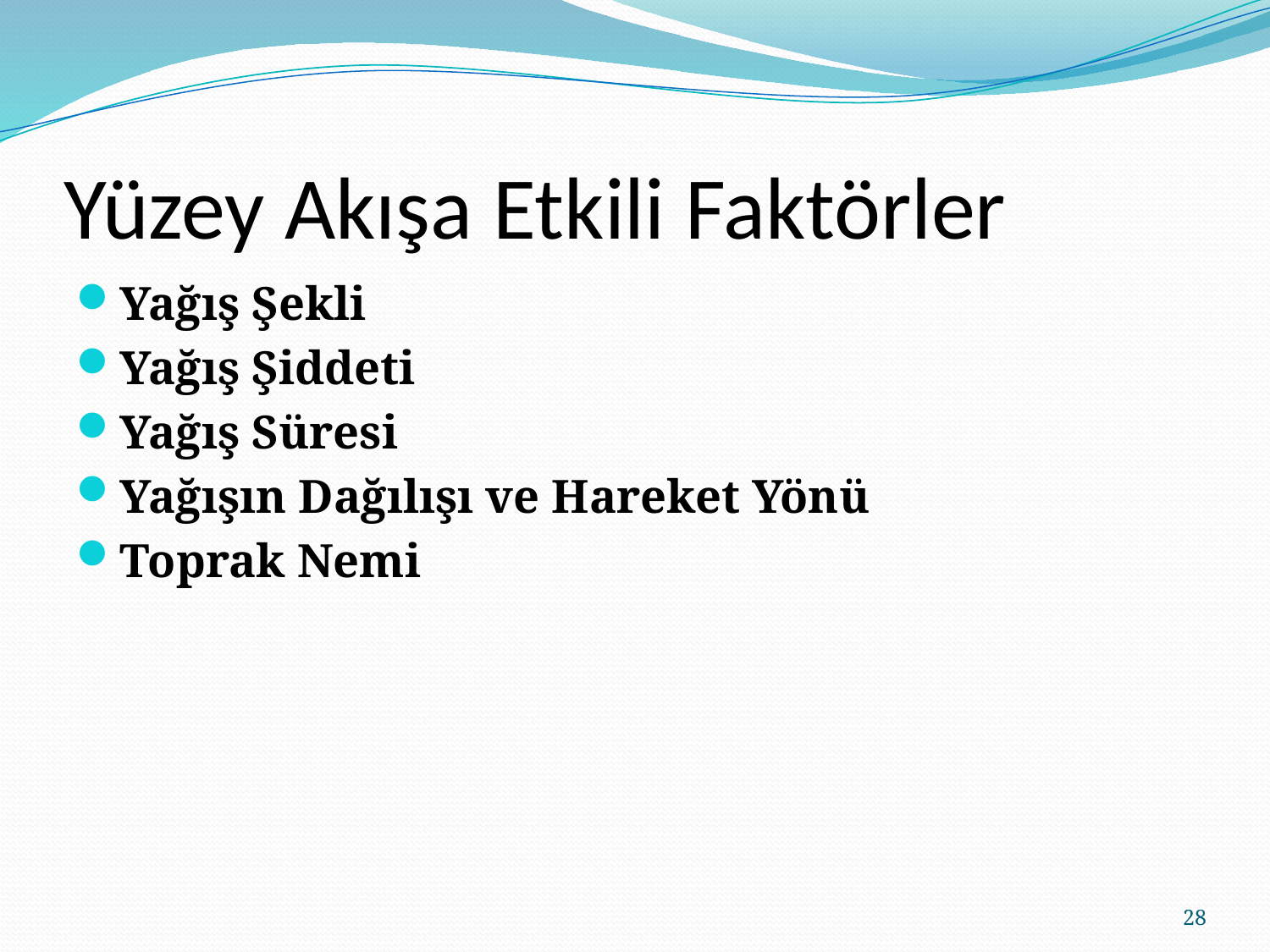

# Yüzey Akışa Etkili Faktörler
Yağış Şekli
Yağış Şiddeti
Yağış Süresi
Yağışın Dağılışı ve Hareket Yönü
Toprak Nemi
28